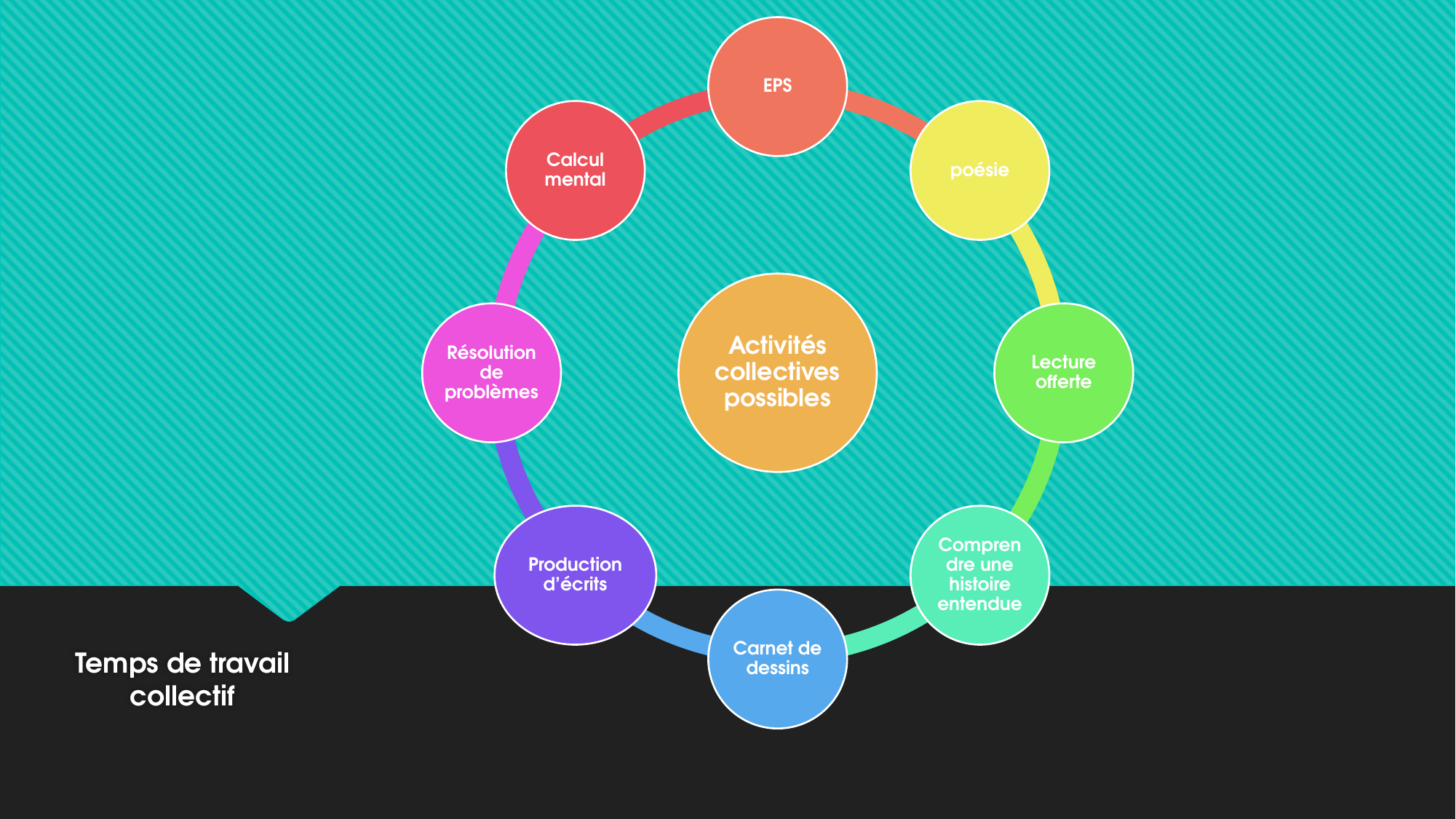

Activités collectives possibles
EPS
poésie
Lecture offerte
Comprendre une histoire entendue
Carnet de dessins
Production d’écrits
Résolution de problèmes
Calcul mental
Temps de travail collectif